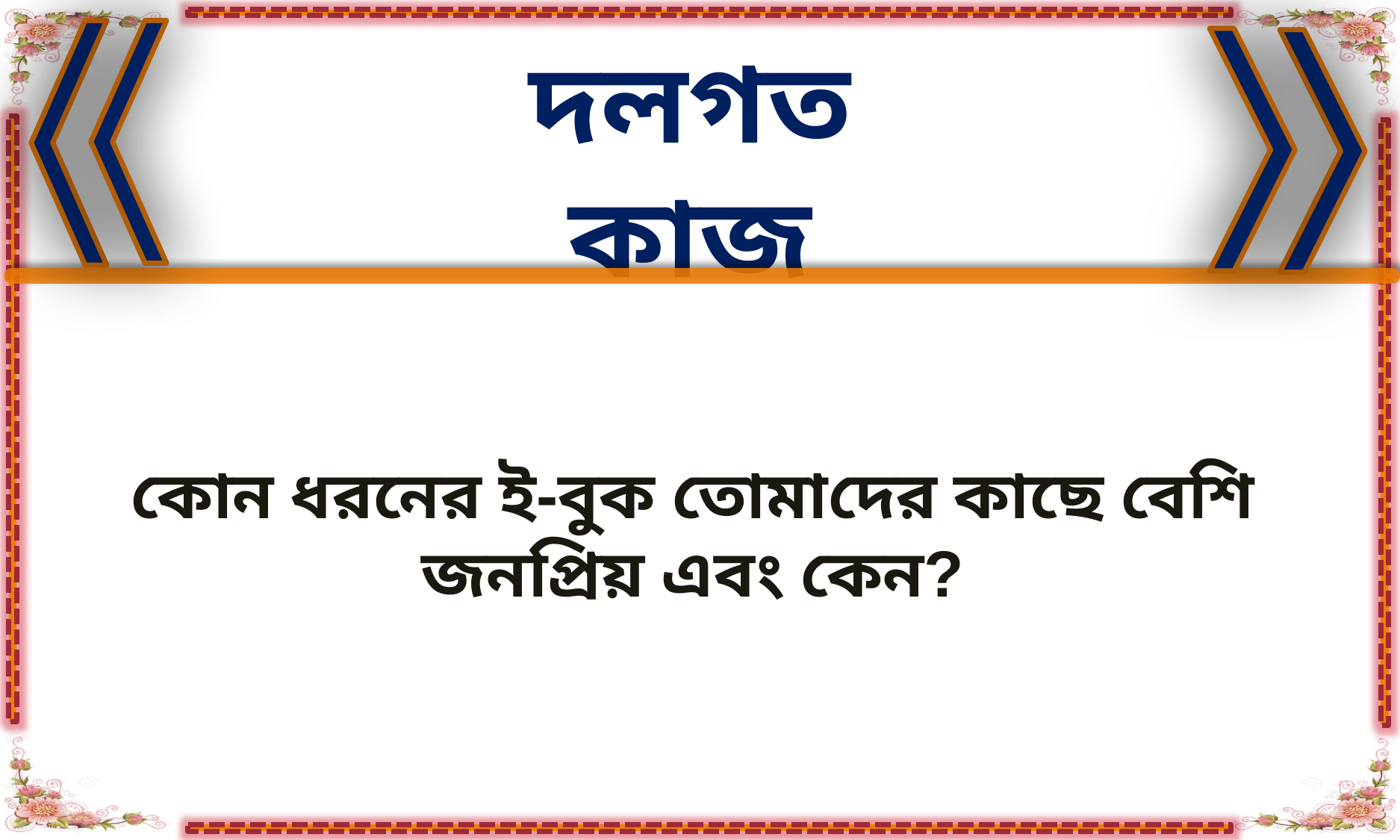

দলগত কাজ
কোন ধরনের ই-বুক তোমাদের কাছে বেশি জনপ্রিয় এবং কেন?